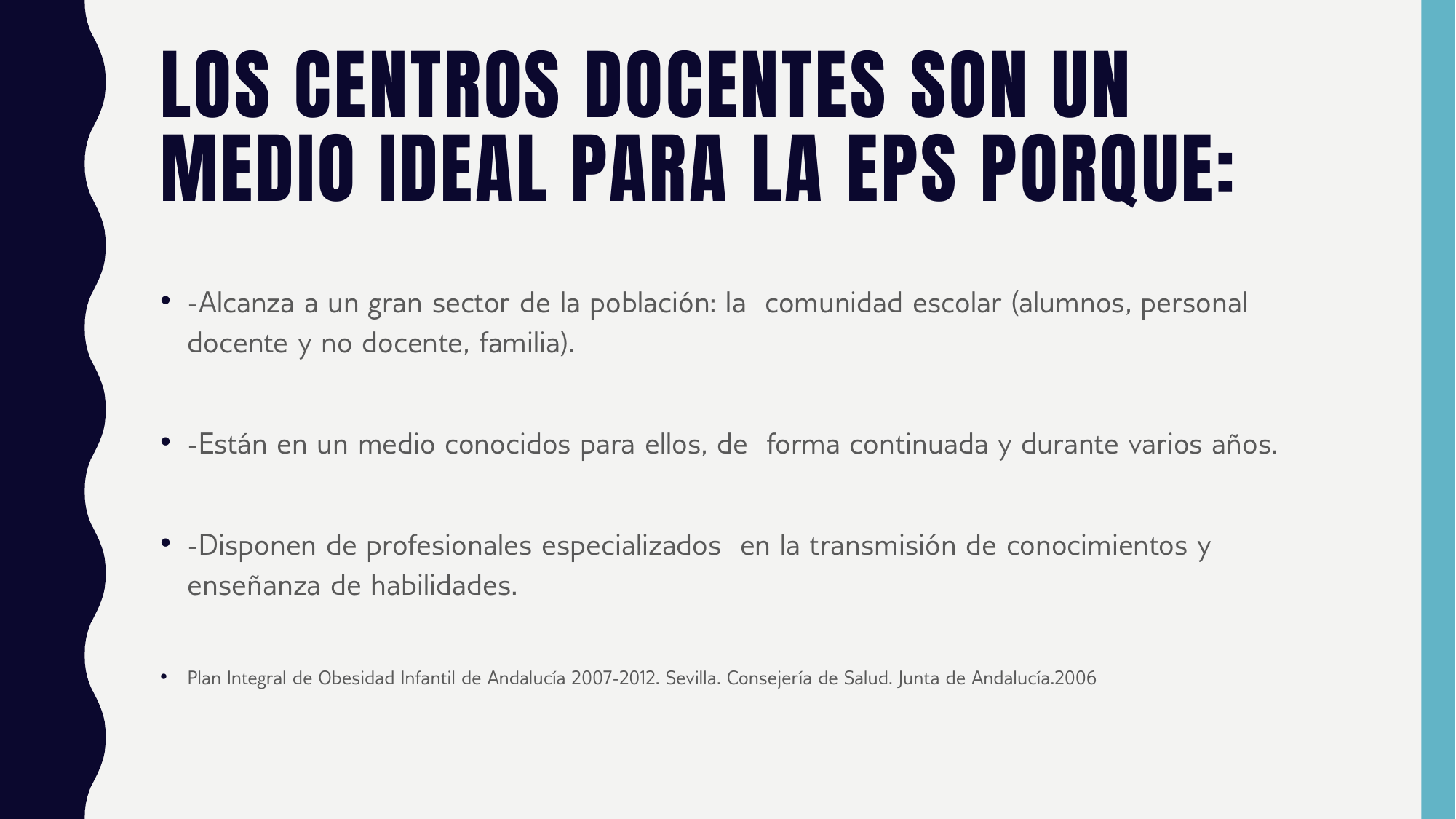

# Los centros docentes son un medio ideal para la EpS porque:
-Alcanza a un gran sector de la población: la  comunidad escolar (alumnos, personal  docente y no docente, familia).

-Están en un medio conocidos para ellos, de  forma continuada y durante varios años.

-Disponen de profesionales especializados  en la transmisión de conocimientos y  enseñanza de habilidades.

Plan Integral de Obesidad Infantil de Andalucía 2007-2012. Sevilla. Consejería de Salud. Junta de Andalucía.2006